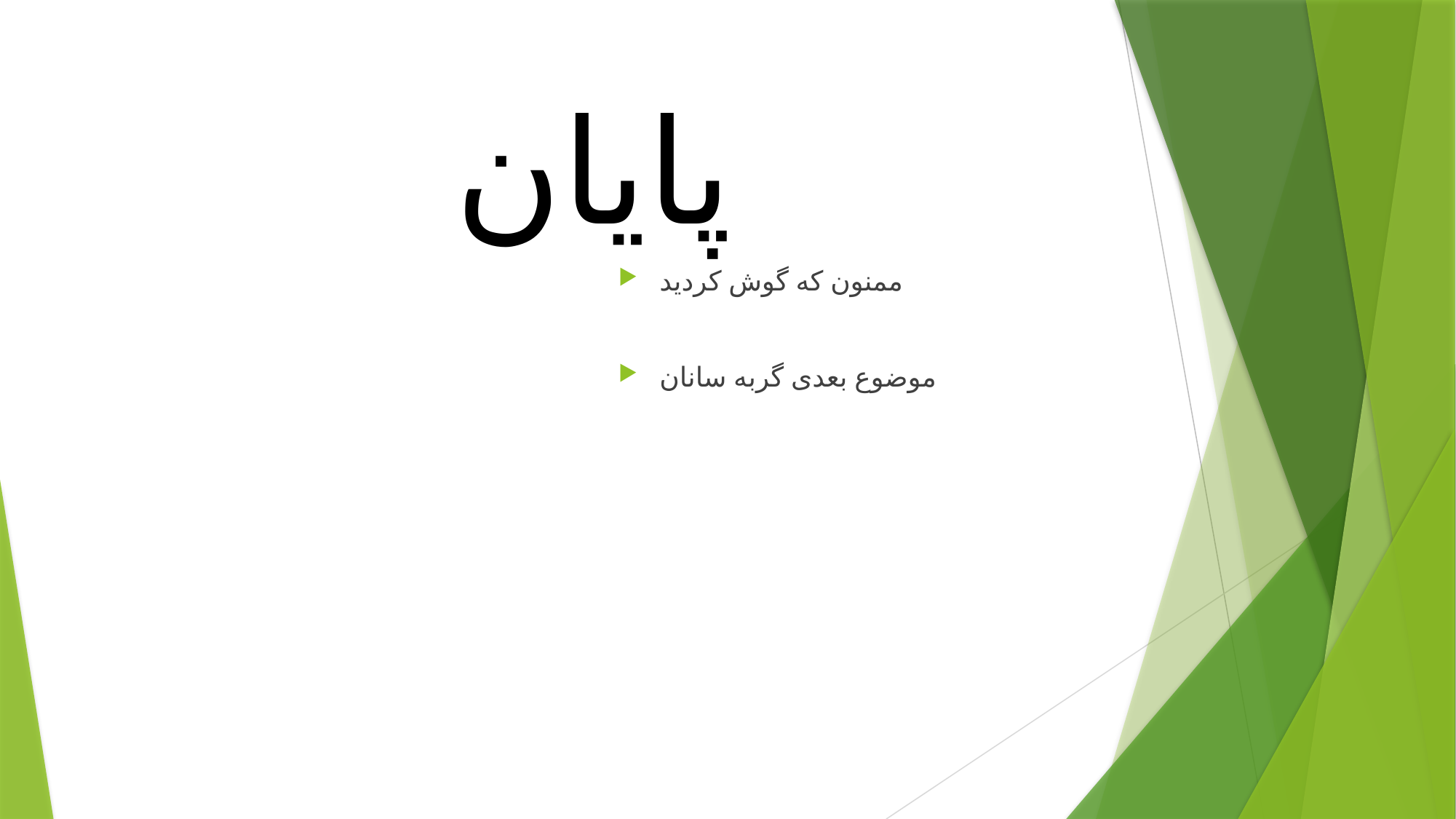

# پایان
ممنون که گوش کردید

موضوع بعدی گربه سانان